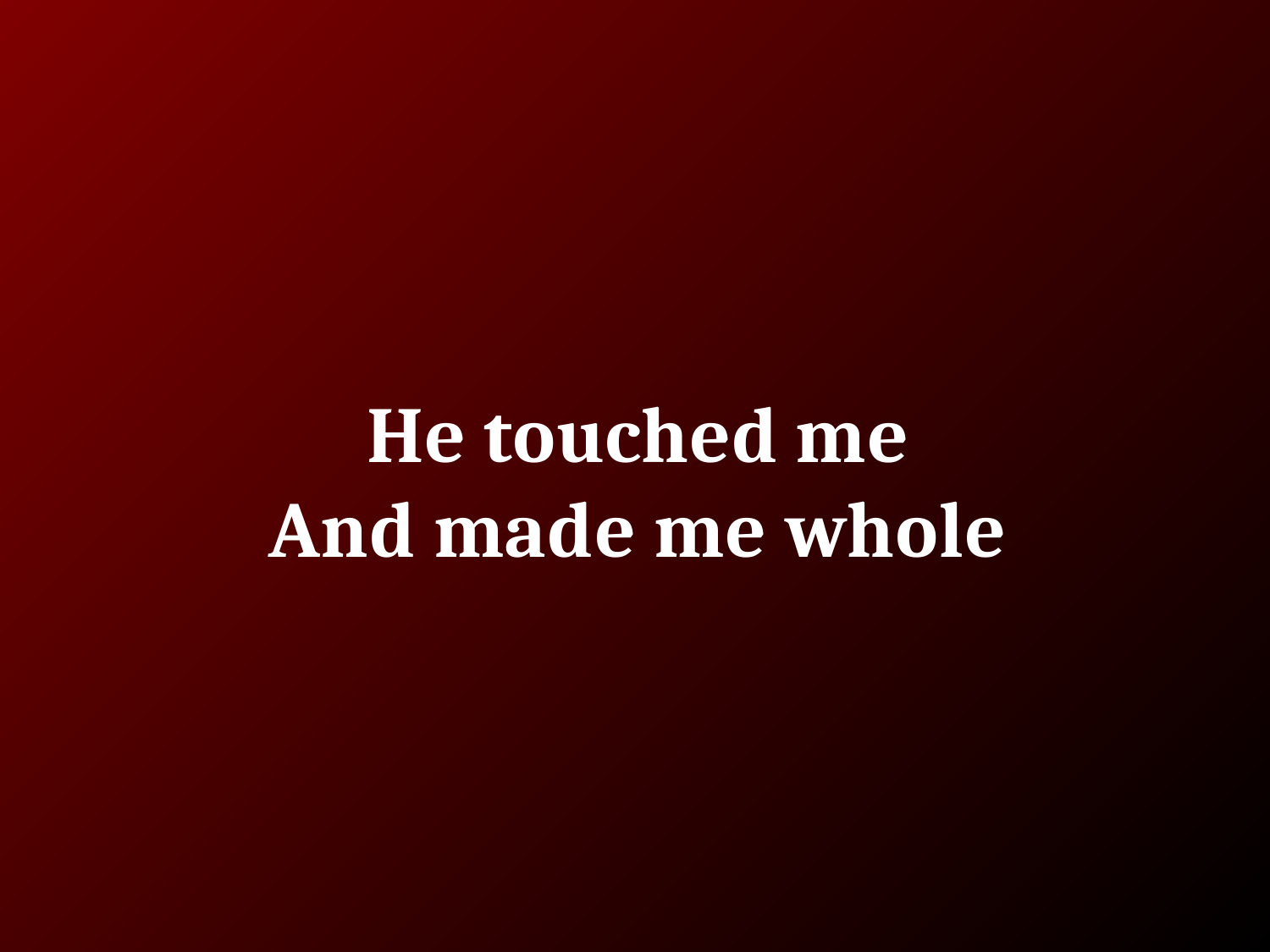

# He touched me
And made me whole